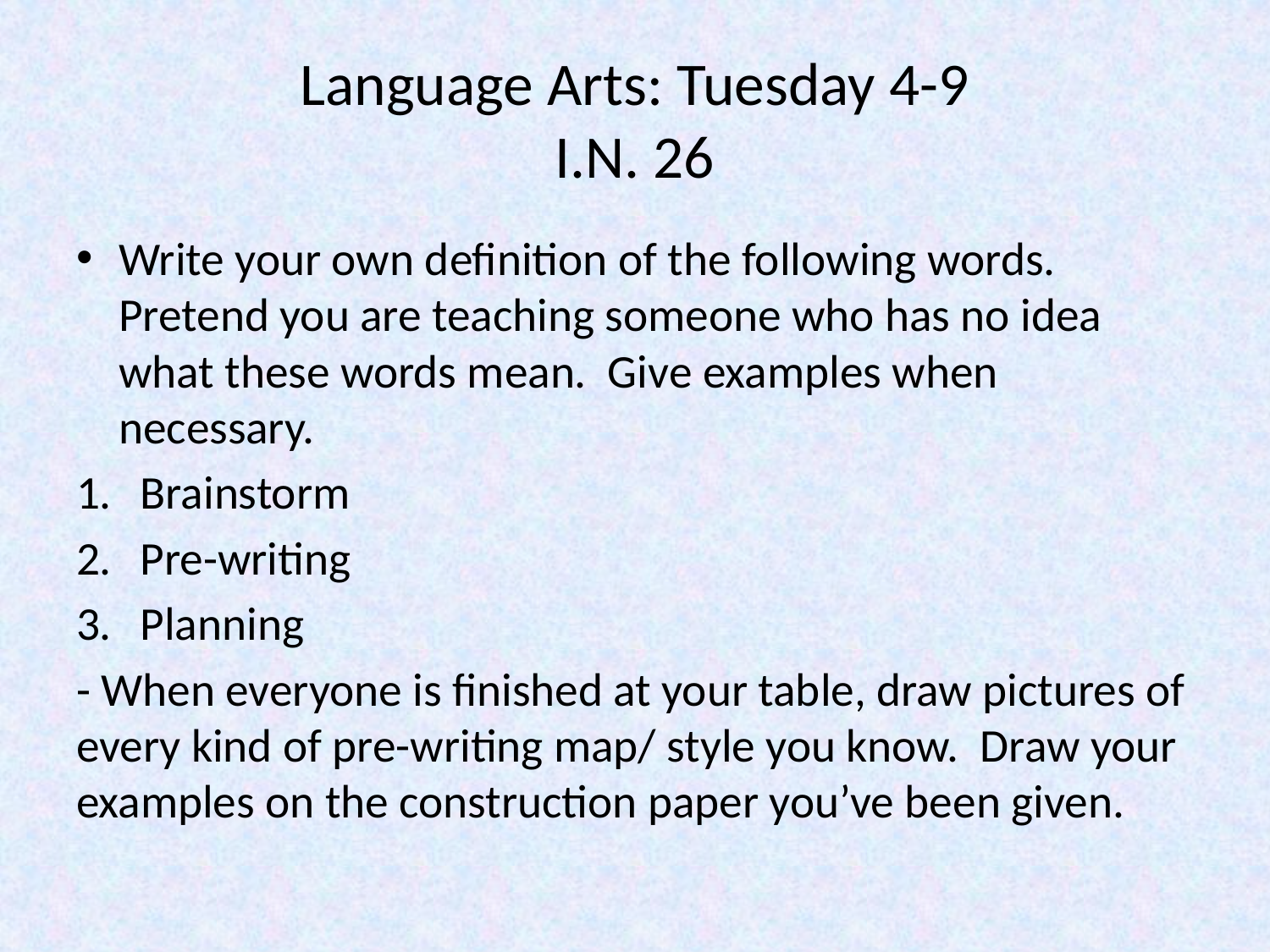

# Language Arts: Tuesday 4-9 I.N. 26
Write your own definition of the following words. Pretend you are teaching someone who has no idea what these words mean.  Give examples when necessary.
Brainstorm
Pre-writing
Planning
- When everyone is finished at your table, draw pictures of every kind of pre-writing map/ style you know.  Draw your examples on the construction paper you’ve been given.